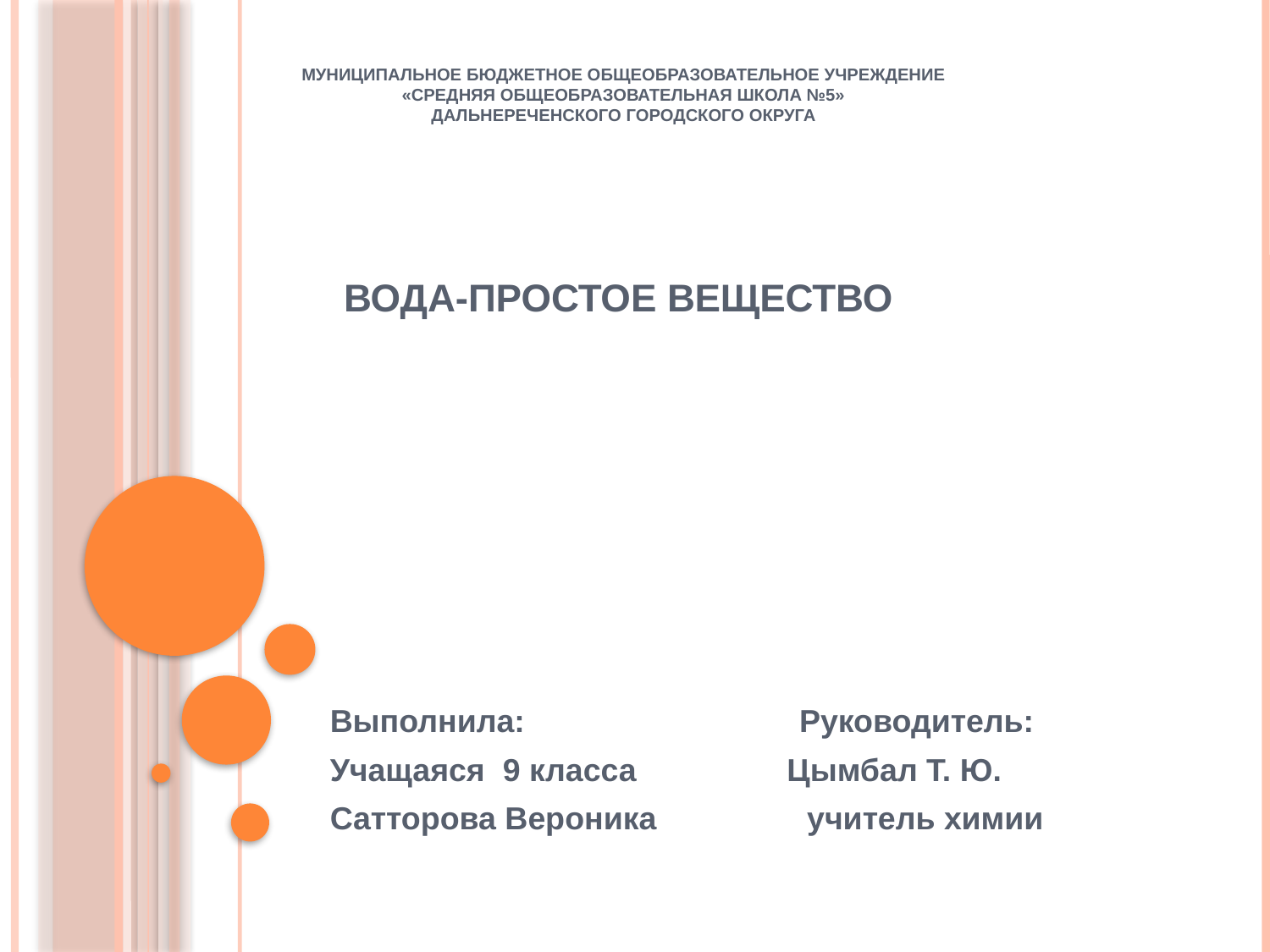

# Муниципальное бюджетное общеобразовательное учреждение «средняя общеобразовательная школа №5» дальнереченского городского округа Вода-простое вещество
Выполнила:                               Руководитель:
Учащаяся  9 класса                 Цымбал Т. Ю.
Сатторова Вероника                 учитель химии